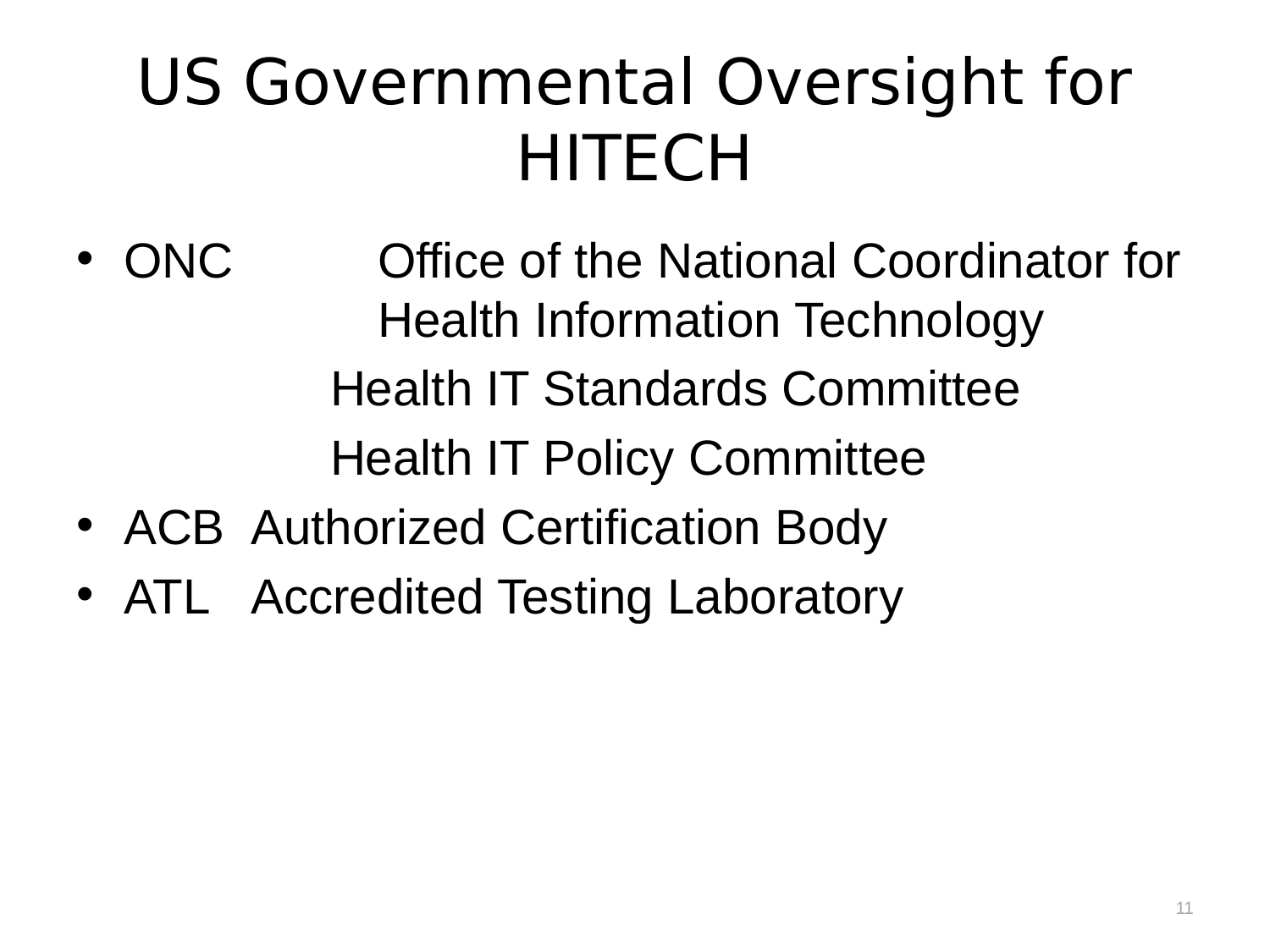

# US Governmental Oversight for HITECH
ONC	Office of the National Coordinator for 	Health Information Technology
		Health IT Standards Committee
		Health IT Policy Committee
ACB	Authorized Certification Body
ATL	Accredited Testing Laboratory
11